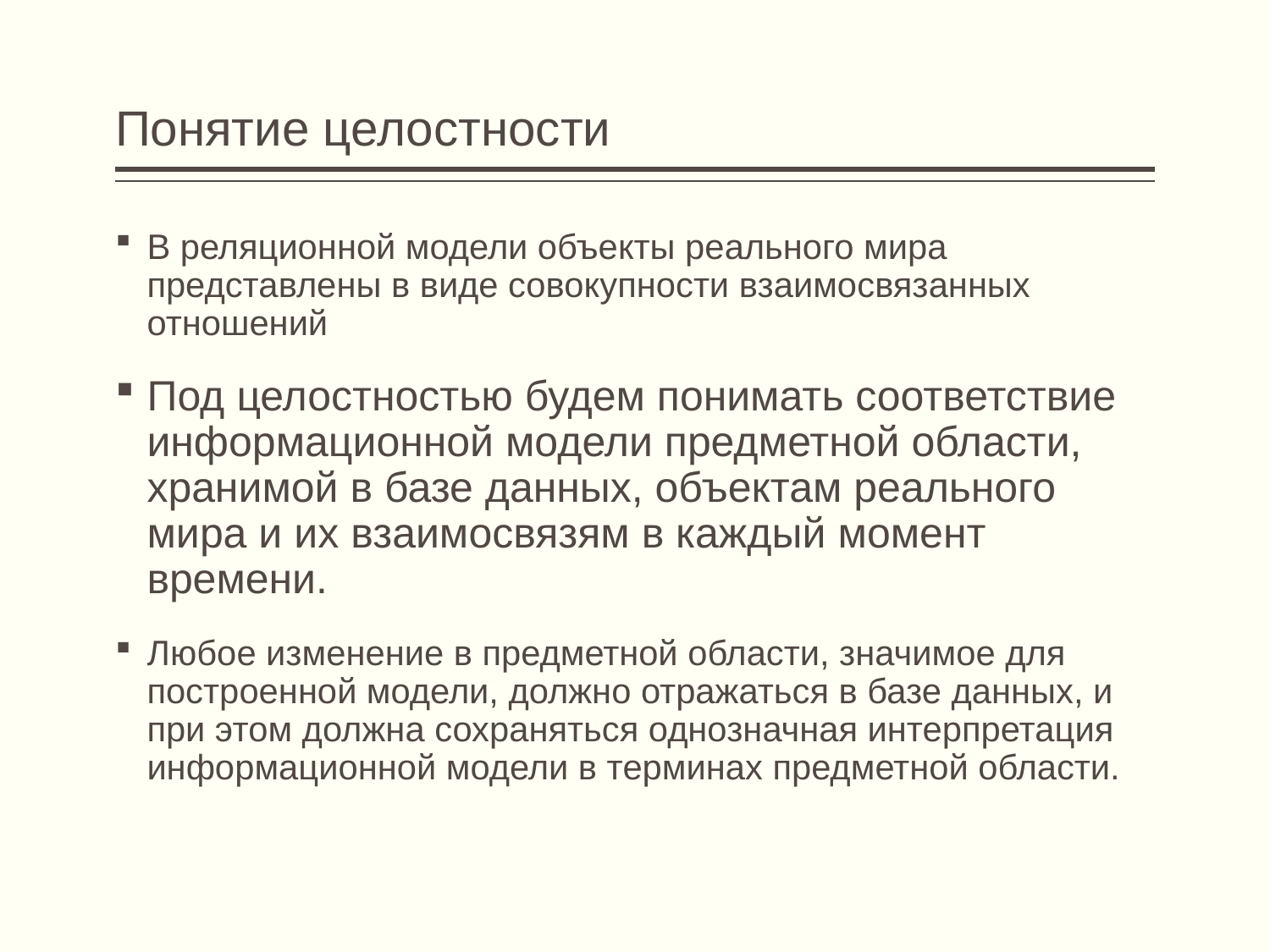

# Понятие целостности
В реляционной модели объекты реального мира представлены в виде совокупности взаимосвязанных отношений
Под целостностью будем понимать соответствие информационной модели предметной области, хранимой в базе данных, объектам реального мира и их взаимосвязям в каждый момент времени.
Любое изменение в предметной области, значимое для построенной модели, должно отражаться в базе данных, и при этом должна сохраняться однозначная интерпретация информационной модели в терминах предметной области.